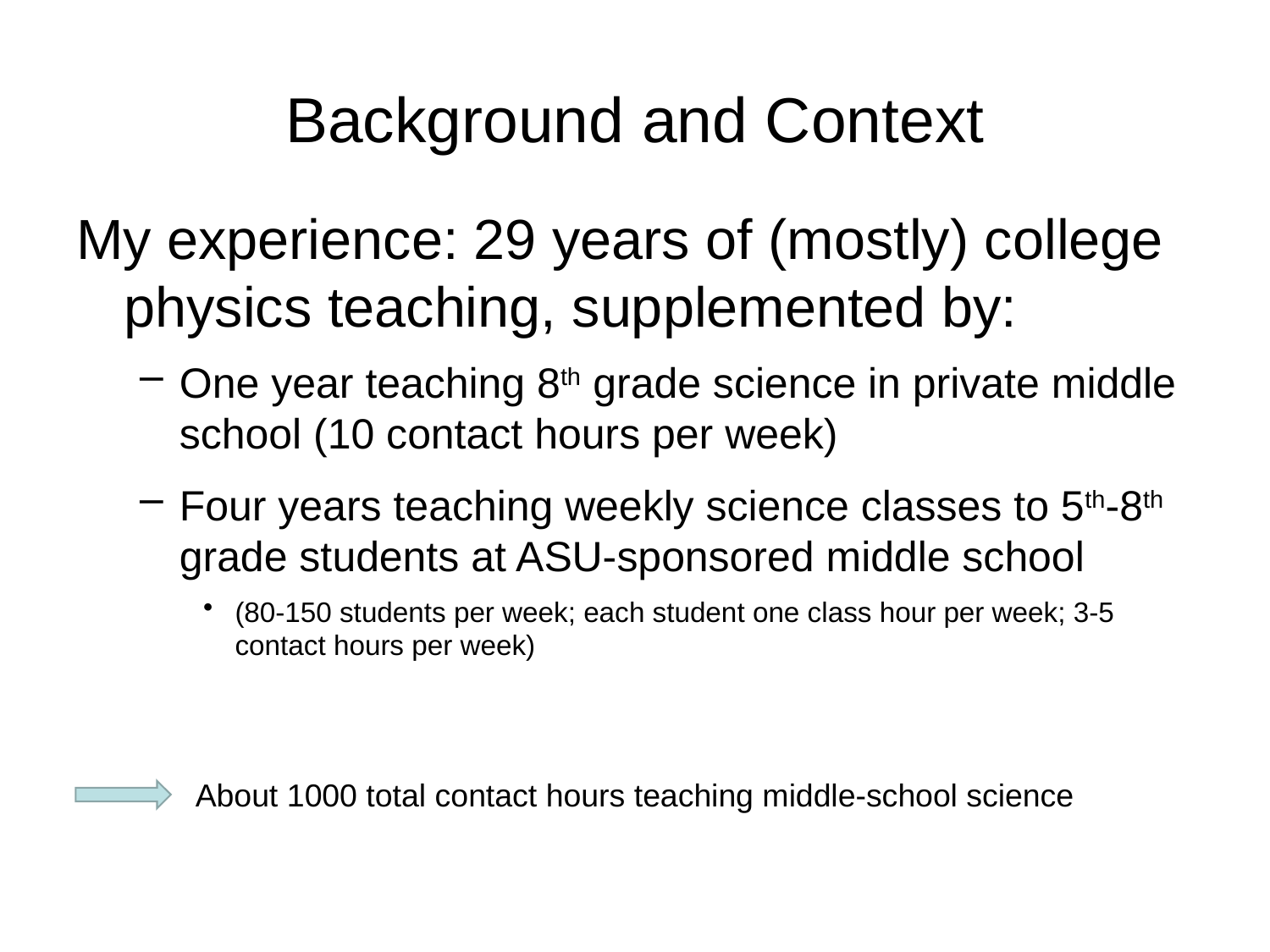

# Background and Context
My experience: 29 years of (mostly) college physics teaching, supplemented by:
One year teaching 8th grade science in private middle school (10 contact hours per week)
Four years teaching weekly science classes to 5th-8th grade students at ASU-sponsored middle school
(80-150 students per week; each student one class hour per week; 3-5 contact hours per week)

About 1000 total contact hours teaching middle-school science